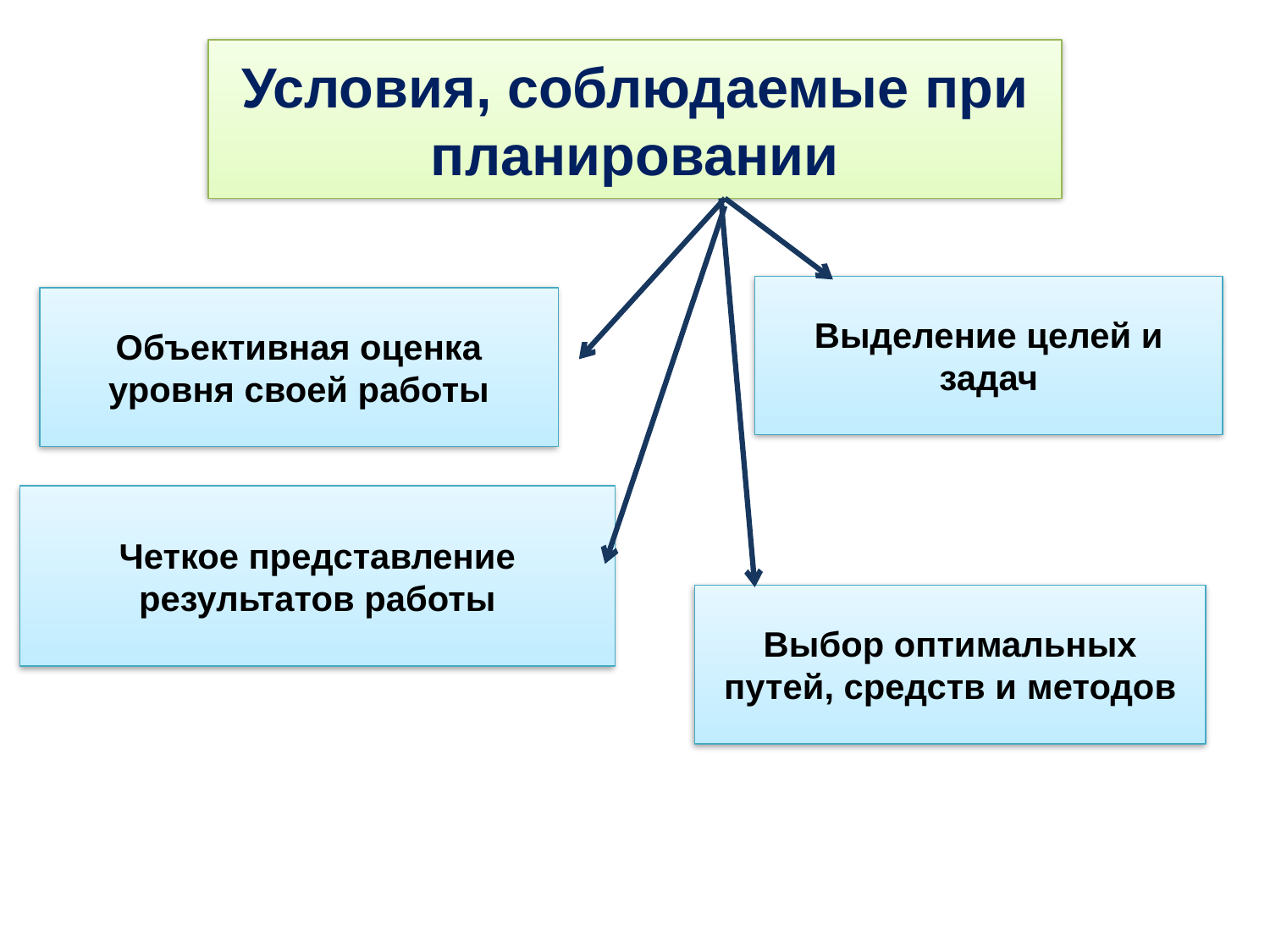

Условия, соблюдаемые при планировании
Выделение целей и задач
Объективная оценка уровня своей работы
Четкое представление результатов работы
Выбор оптимальных путей, средств и методов